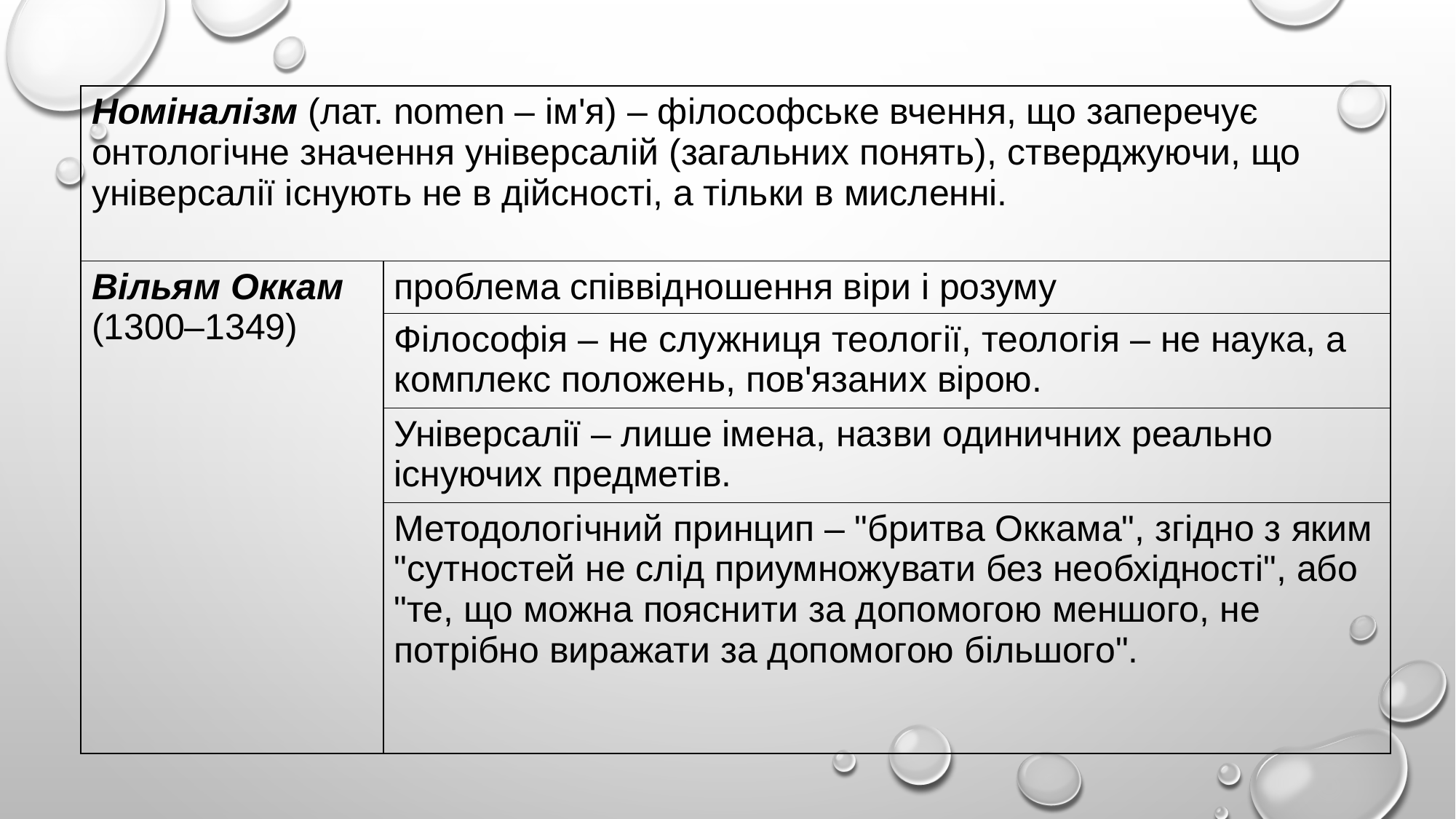

| Номіналізм (лат. nomen – ім'я) – філософське вчення, що заперечує онтологічне значення універсалій (загальних понять), стверджуючи, що універсалії існують не в дійсності, а тільки в мисленні. |  |
| --- | --- |
| Вільям Оккам (1300–1349) | проблема співвідношення віри і розуму |
|  | Філософія – не служниця теології, теологія – не наука, а комплекс положень, пов'язаних вірою. |
|  | Універсалії – лише імена, назви одиничних реально існуючих предметів. |
|  | Методологічний принцип – "бритва Оккама", згідно з яким "сутностей не слід приумножувати без необхідності", або "те, що можна пояснити за допомогою меншого, не потрібно виражати за допомогою більшого". |